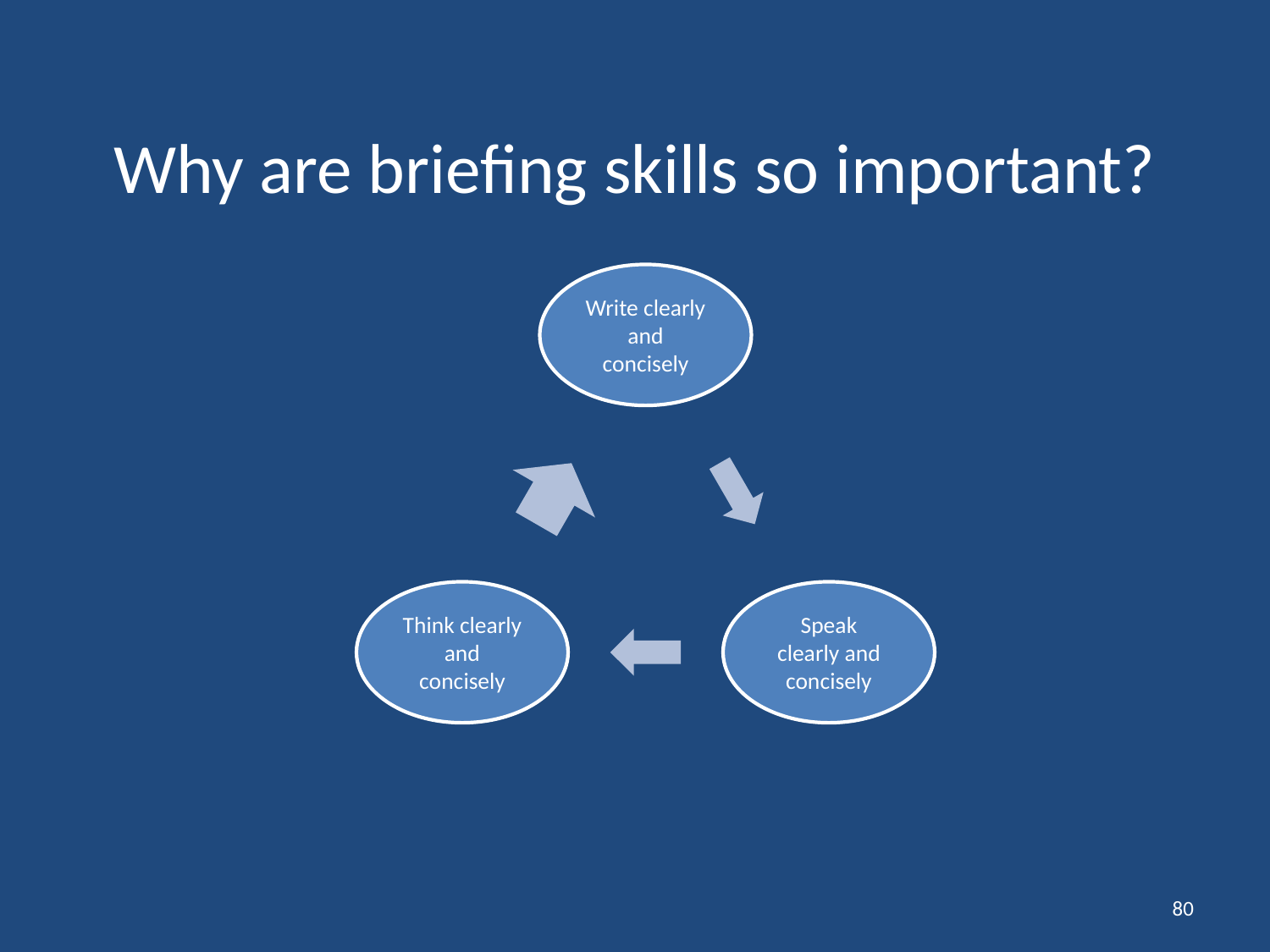

Why are briefing skills so important?
Write clearly and concisely
Speak clearly and concisely
Think clearly and concisely
80